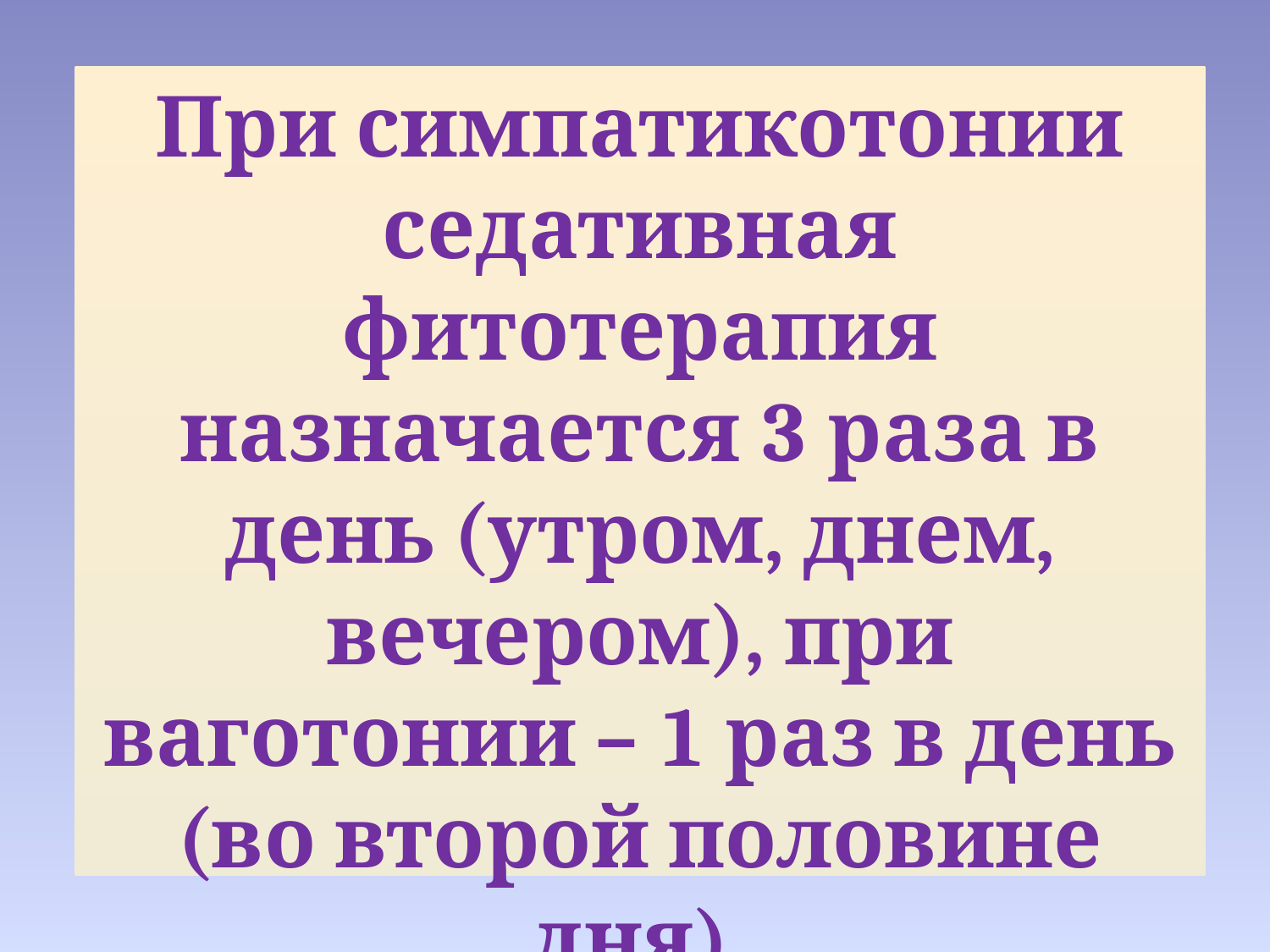

#
При симпатикотонии седативная фитотерапия назначается 3 раза в день (утром, днем, вечером), при ваготонии – 1 раз в день (во второй половине дня).